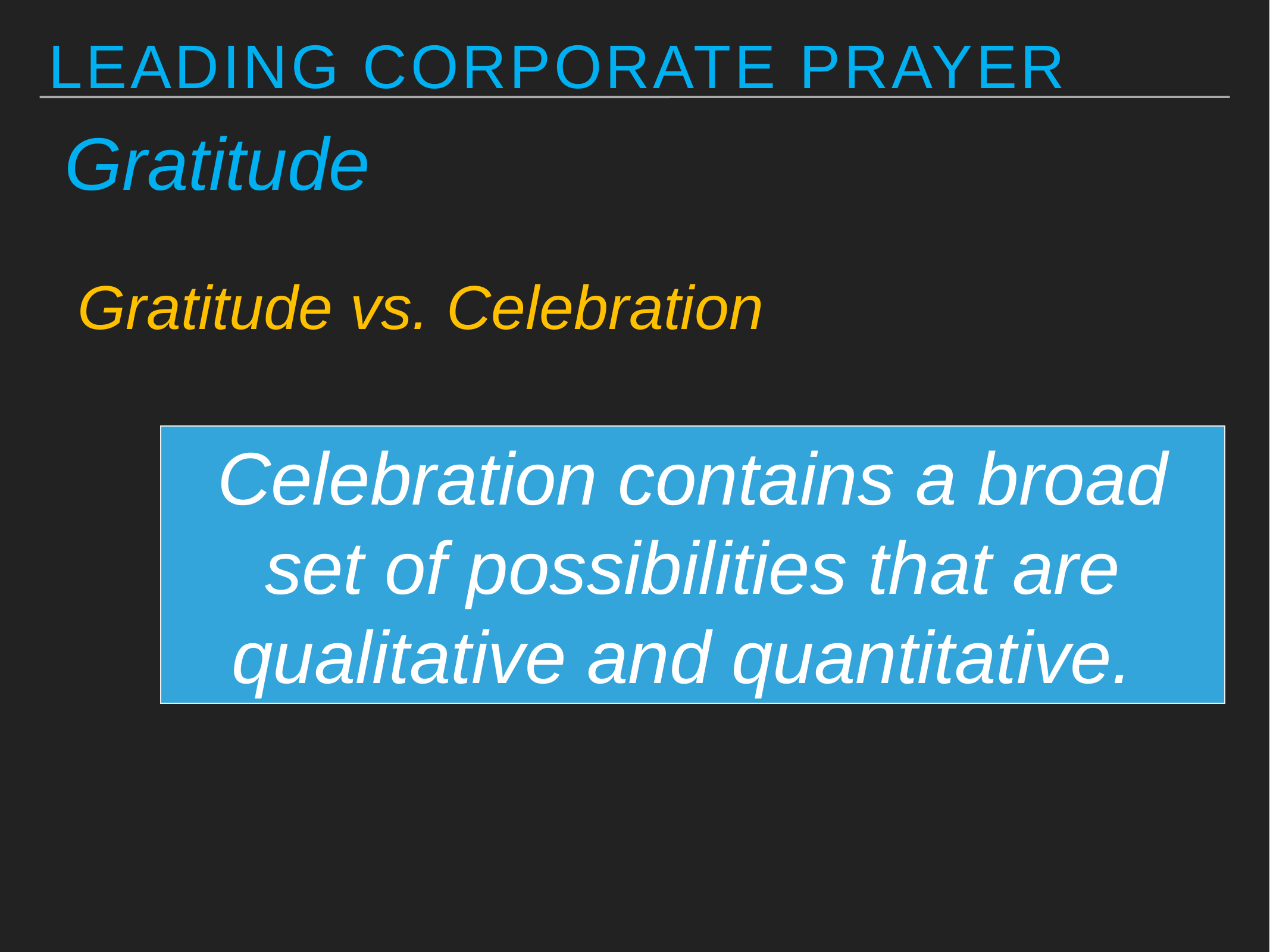

Leading Corporate Prayer
Gratitude
Gratitude vs. Celebration

Celebration contains a broad set of possibilities that are qualitative and quantitative.